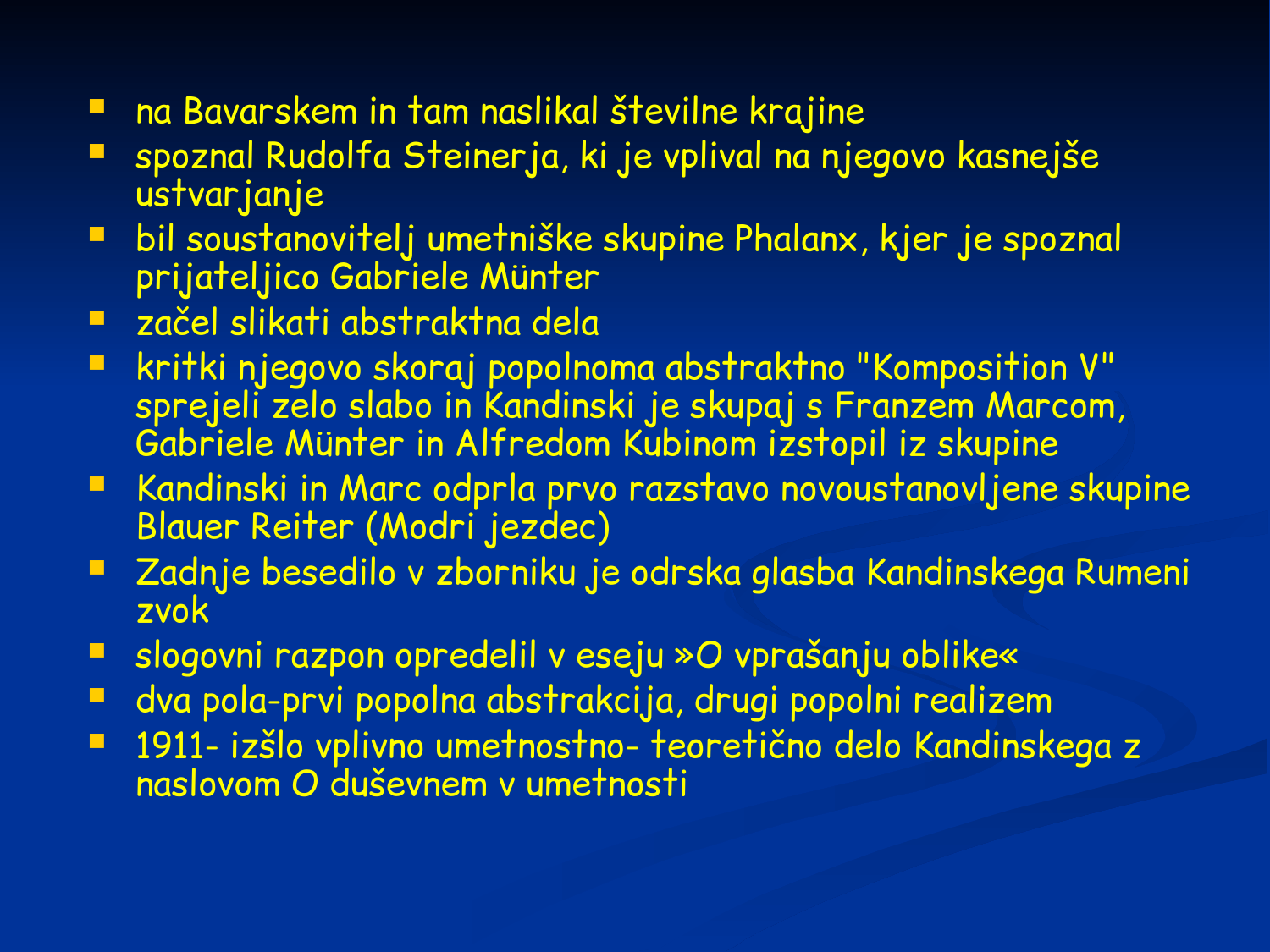

na Bavarskem in tam naslikal številne krajine
spoznal Rudolfa Steinerja, ki je vplival na njegovo kasnejše ustvarjanje
bil soustanovitelj umetniške skupine Phalanx, kjer je spoznal prijateljico Gabriele Münter
začel slikati abstraktna dela
kritki njegovo skoraj popolnoma abstraktno "Komposition V" sprejeli zelo slabo in Kandinski je skupaj s Franzem Marcom, Gabriele Münter in Alfredom Kubinom izstopil iz skupine
Kandinski in Marc odprla prvo razstavo novoustanovljene skupine Blauer Reiter (Modri jezdec)
Zadnje besedilo v zborniku je odrska glasba Kandinskega Rumeni zvok
slogovni razpon opredelil v eseju »O vprašanju oblike«
dva pola-prvi popolna abstrakcija, drugi popolni realizem
1911- izšlo vplivno umetnostno- teoretično delo Kandinskega z naslovom O duševnem v umetnosti